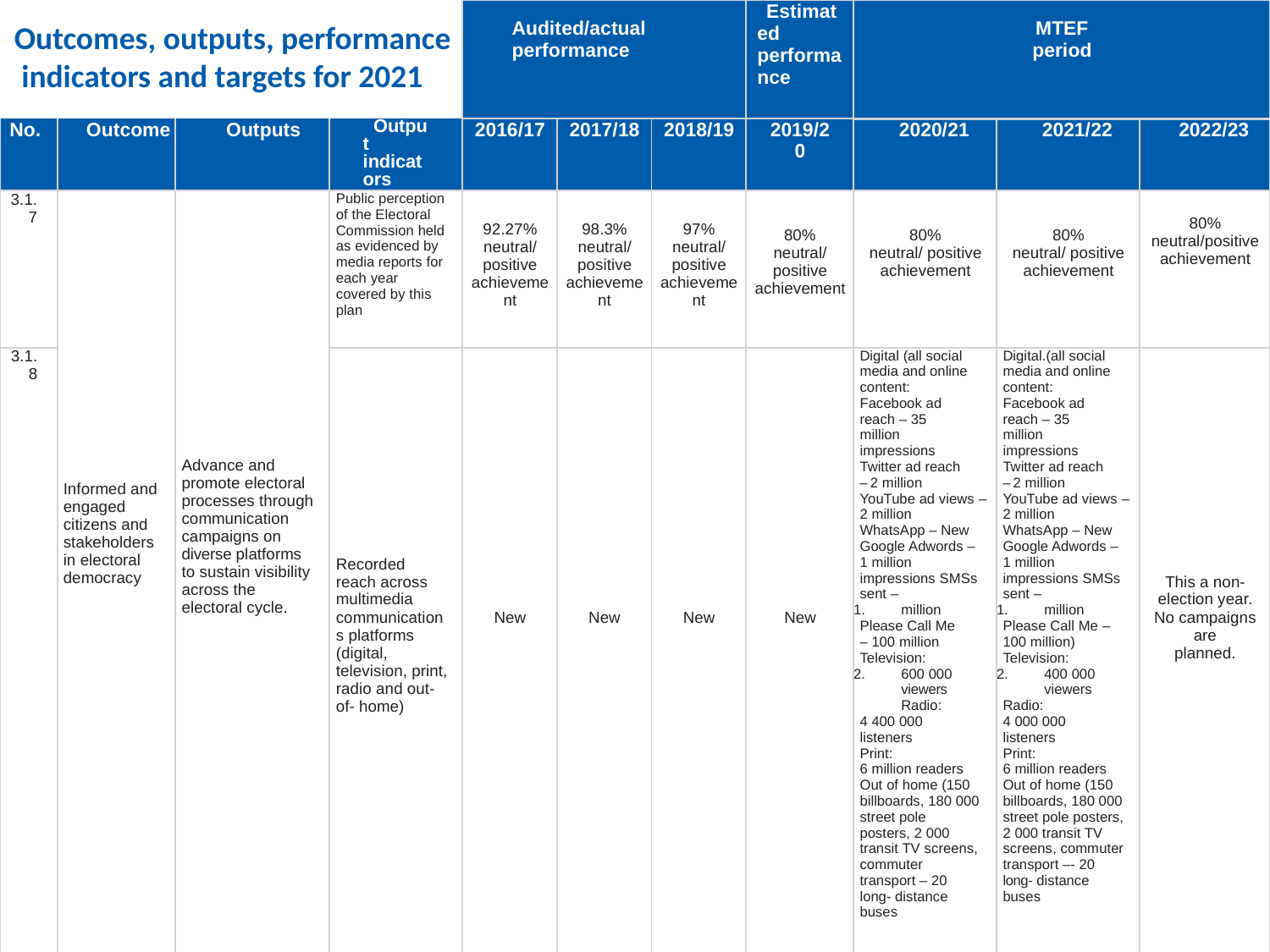

Outcomes, outputs, performance
 indicators and targets for 2021
|  |  |  |  | Audited/actual performance |  |  | Estimated performance | MTEF period |  |  |
| --- | --- | --- | --- | --- | --- | --- | --- | --- | --- | --- |
| No. | Outcome | Outputs | Output indicators | 2016/17 | 2017/18 | 2018/19 | 2019/20 | 2020/21 | 2021/22 | 2022/23 |
| 3.1.7 | Informed and engaged citizens and stakeholders in electoral democracy | Advance and promote electoral processes through communication campaigns on diverse platforms to sustain visibility across the electoral cycle. | Public perception of the Electoral Commission held as evidenced by media reports for each year covered by this plan | 92.27% neutral/ positive achievement | 98.3% neutral/ positive achievement | 97% neutral/ positive achievement | 80% neutral/ positive achievement | 80% neutral/ positive achievement | 80% neutral/ positive achievement | 80% neutral/positive achievement |
| 3.1.8 |  |  | Recorded reach across multimedia communications platforms (digital, television, print, radio and out-of- home) | New | New | New | New | Digital (all social media and online content: Facebook ad reach – 35 million impressions Twitter ad reach – 2 million YouTube ad views – 2 million WhatsApp – New Google Adwords – 1 million impressions SMSs sent – million Please Call Me – 100 million Television: 600 000 viewers Radio: 4 400 000 listeners Print: 6 million readers Out of home (150 billboards, 180 000 street pole posters, 2 000 transit TV screens, commuter transport – 20 long- distance buses | Digital.(all social media and online content: Facebook ad reach – 35 million impressions Twitter ad reach – 2 million YouTube ad views – 2 million WhatsApp – New Google Adwords – 1 million impressions SMSs sent – million Please Call Me – 100 million) Television: 400 000 viewers Radio: 4 000 000 listeners Print: 6 million readers Out of home (150 billboards, 180 000 street pole posters, 2 000 transit TV screens, commuter transport –- 20 long- distance buses | This a non-election year. No campaigns are planned. |

13
Electoral Commission Annual Performance Plan 2020